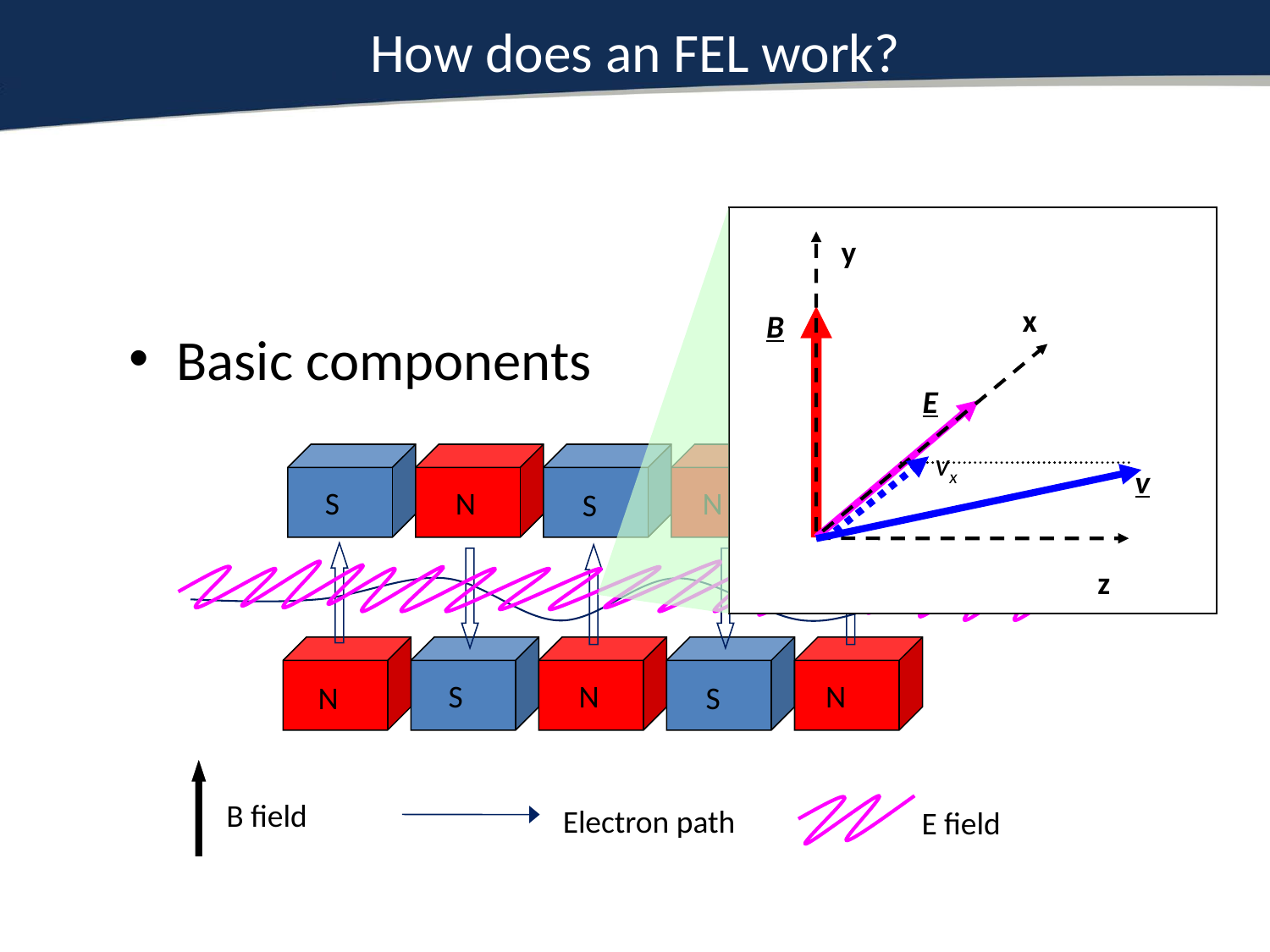

# How does an FEL work?

y

x
B

E

vx
v

z

Basic components

S
N
N
S
S

S
N
N
N
S

B field

E field

Electron path